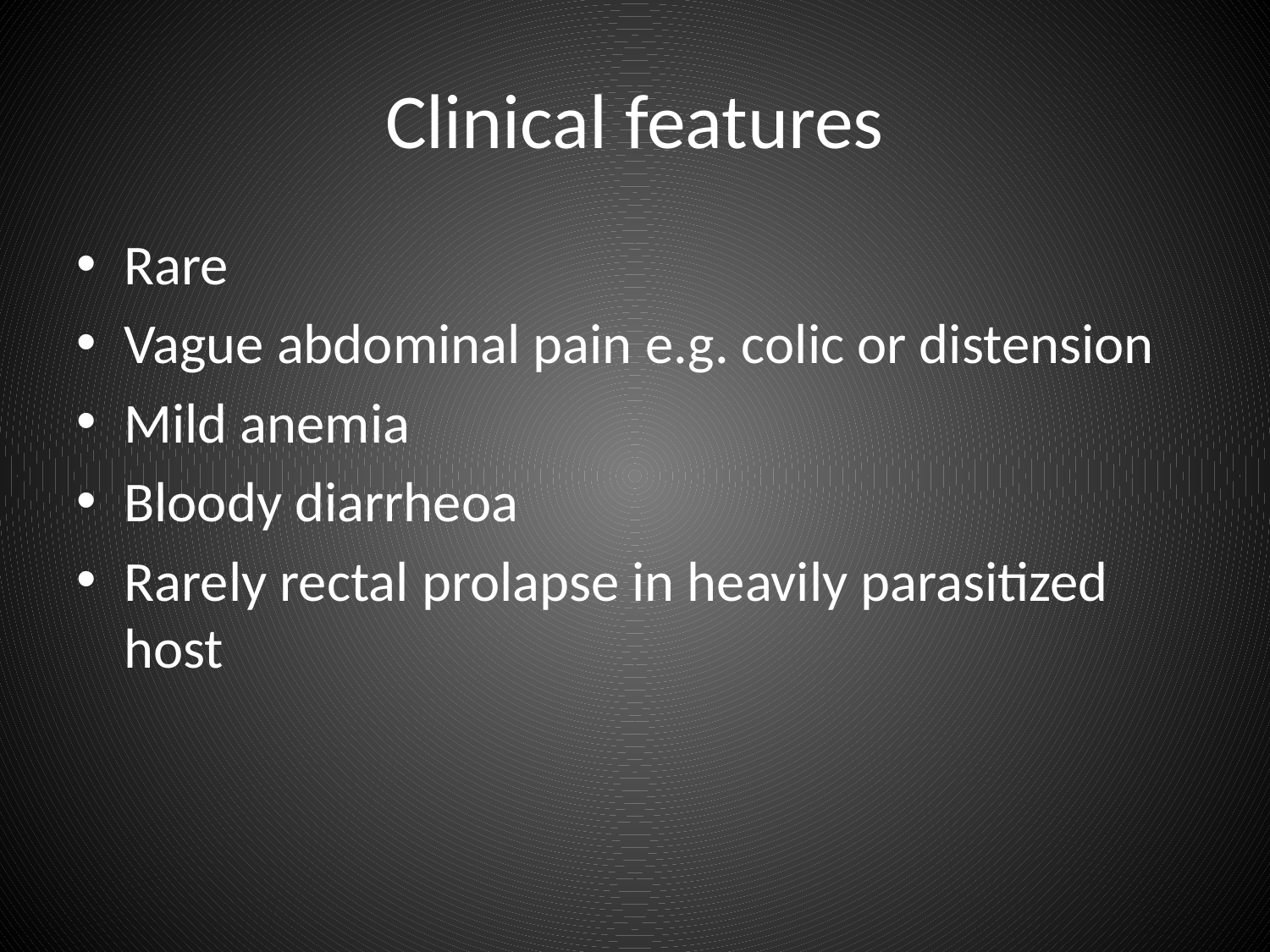

# Clinical features
Rare
Vague abdominal pain e.g. colic or distension
Mild anemia
Bloody diarrheoa
Rarely rectal prolapse in heavily parasitized host